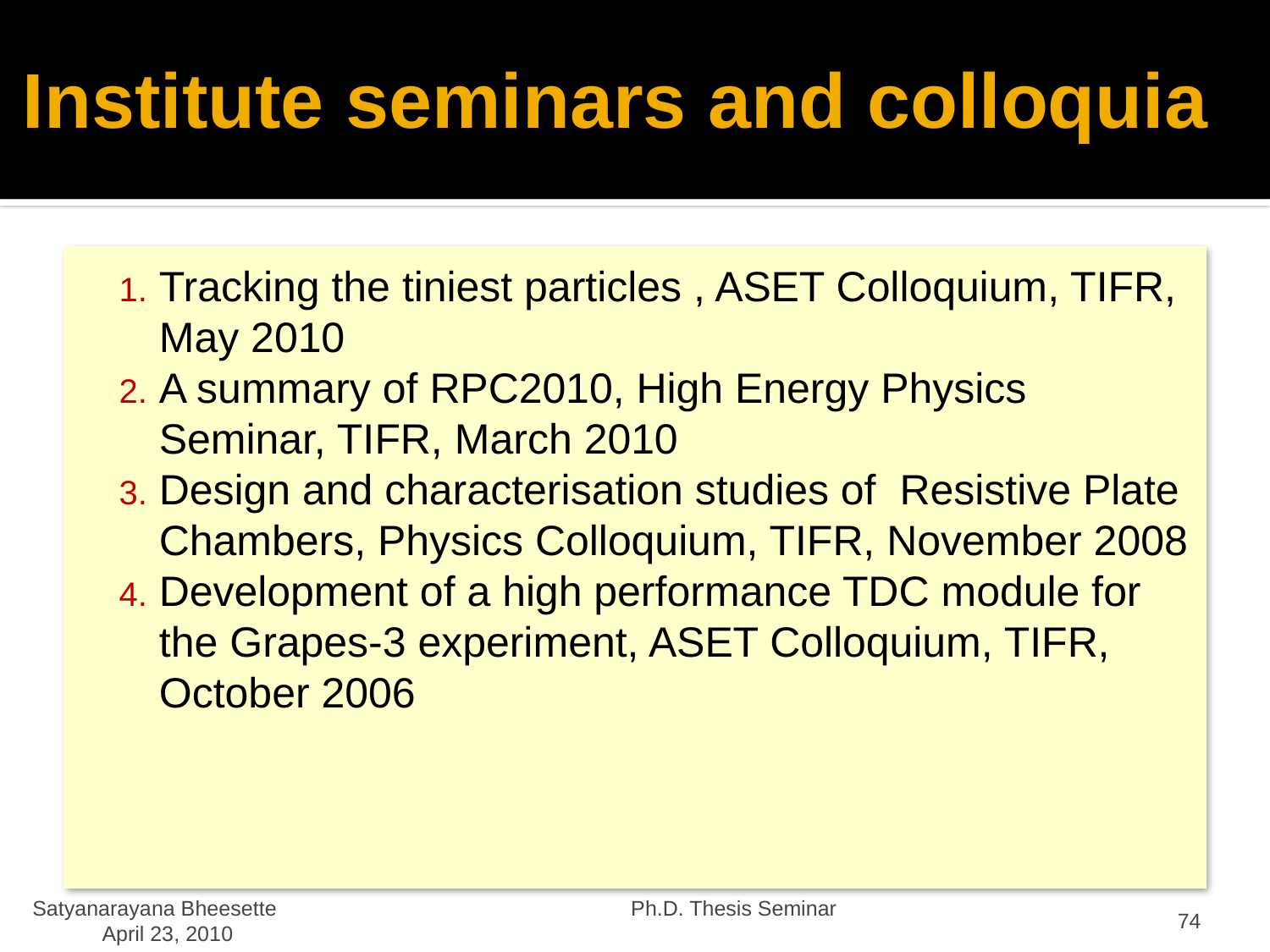

# Institute seminars and colloquia
Tracking the tiniest particles , ASET Colloquium, TIFR, May 2010
A summary of RPC2010, High Energy Physics Seminar, TIFR, March 2010
Design and characterisation studies of  Resistive Plate Chambers, Physics Colloquium, TIFR, November 2008
Development of a high performance TDC module for the Grapes-3 experiment, ASET Colloquium, TIFR, October 2006
Satyanarayana Bheesette                                                            Ph.D. Thesis Seminar                                                            April 23, 2010
74